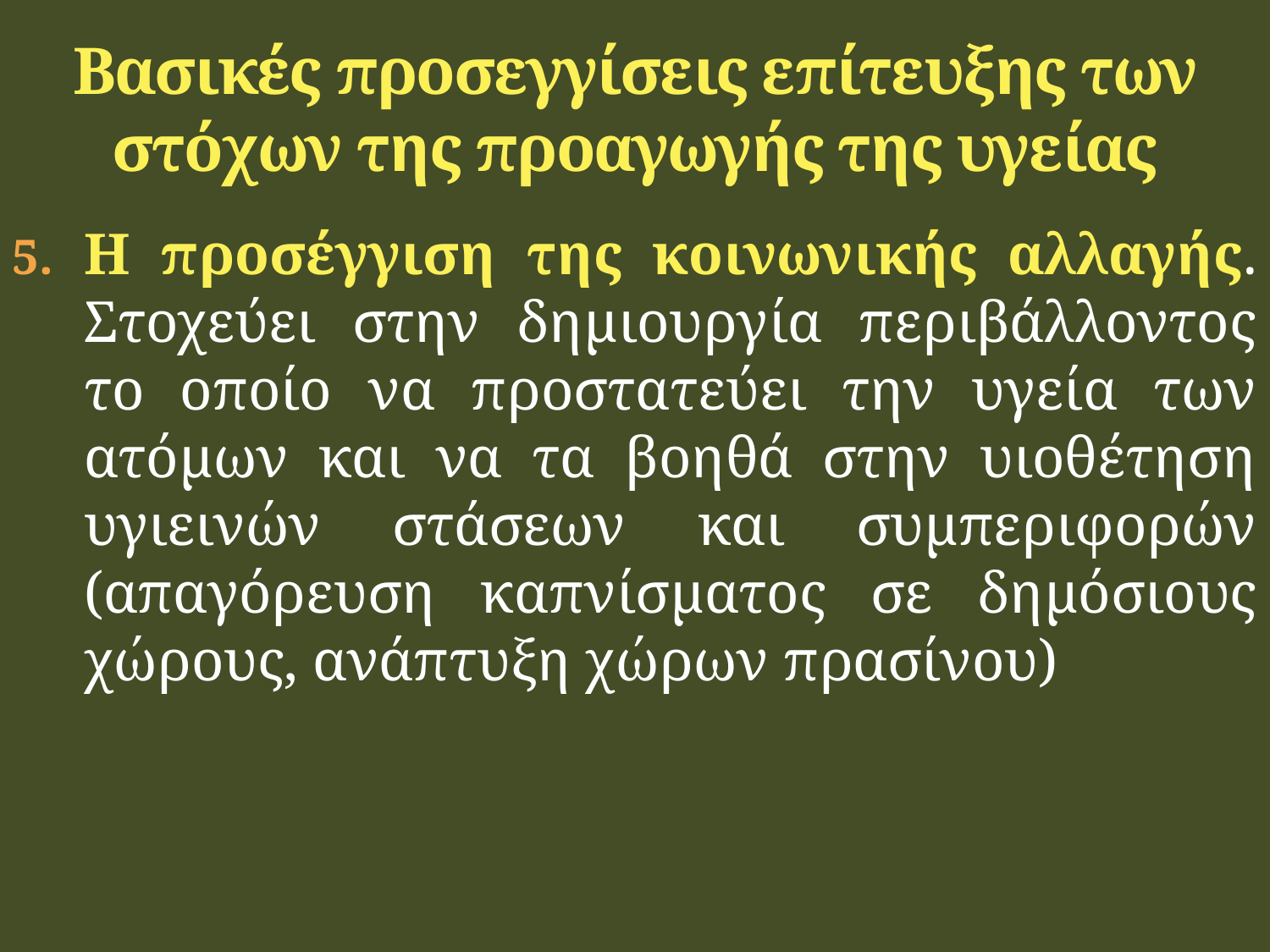

# Βασικές προσεγγίσεις επίτευξης των στόχων της προαγωγής της υγείας
Η προσέγγιση της κοινωνικής αλλαγής. Στοχεύει στην δημιουργία περιβάλλοντος το οποίο να προστατεύει την υγεία των ατόμων και να τα βοηθά στην υιοθέτηση υγιεινών στάσεων και συμπεριφορών (απαγόρευση καπνίσματος σε δημόσιους χώρους, ανάπτυξη χώρων πρασίνου)